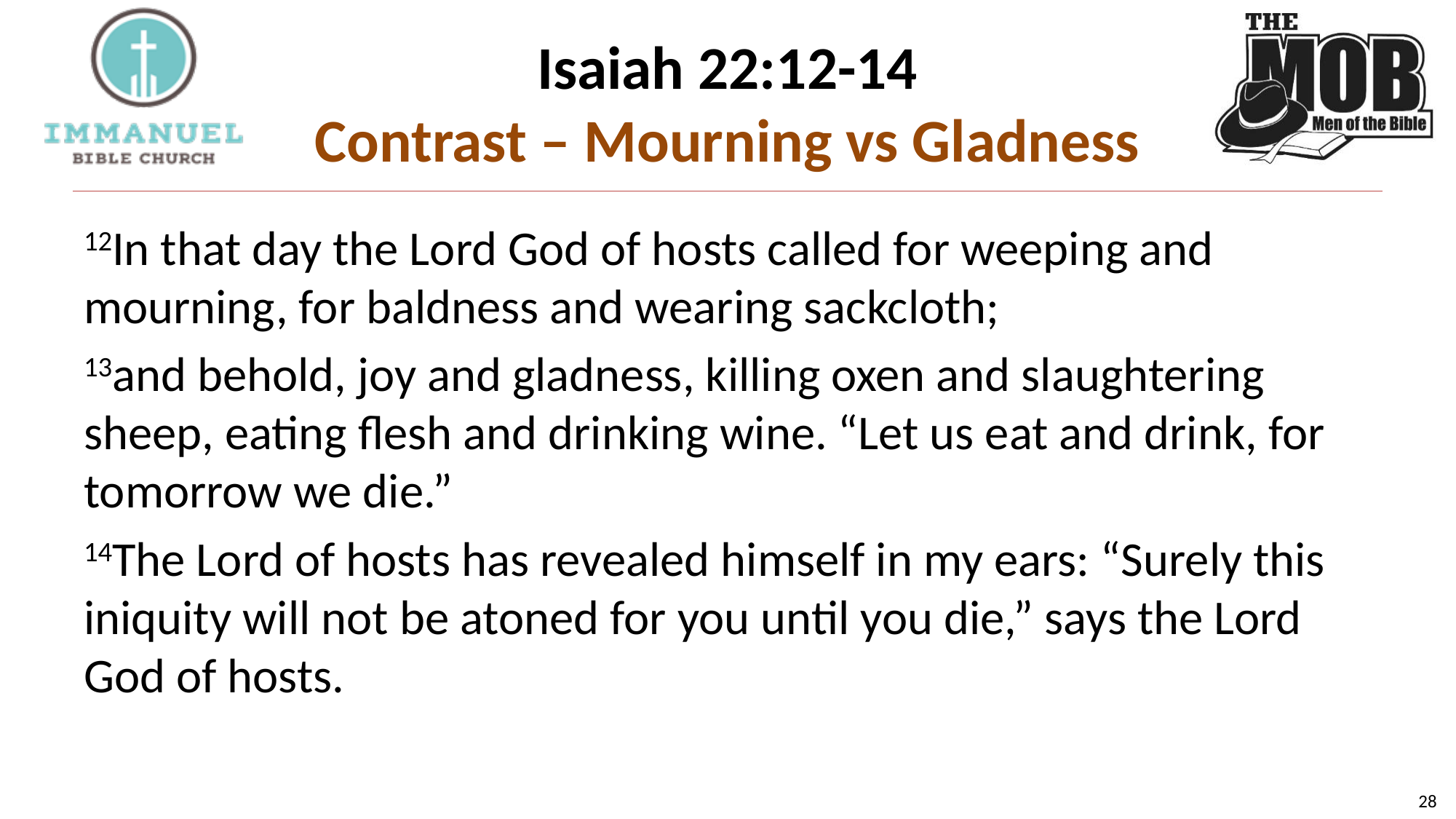

# Isaiah 22:12-14 Contrast – Mourning vs Gladness
12In that day the Lord God of hosts called for weeping and mourning, for baldness and wearing sackcloth;
13and behold, joy and gladness, killing oxen and slaughtering sheep, eating flesh and drinking wine. “Let us eat and drink, for tomorrow we die.”
14The Lord of hosts has revealed himself in my ears: “Surely this iniquity will not be atoned for you until you die,” says the Lord God of hosts.

28